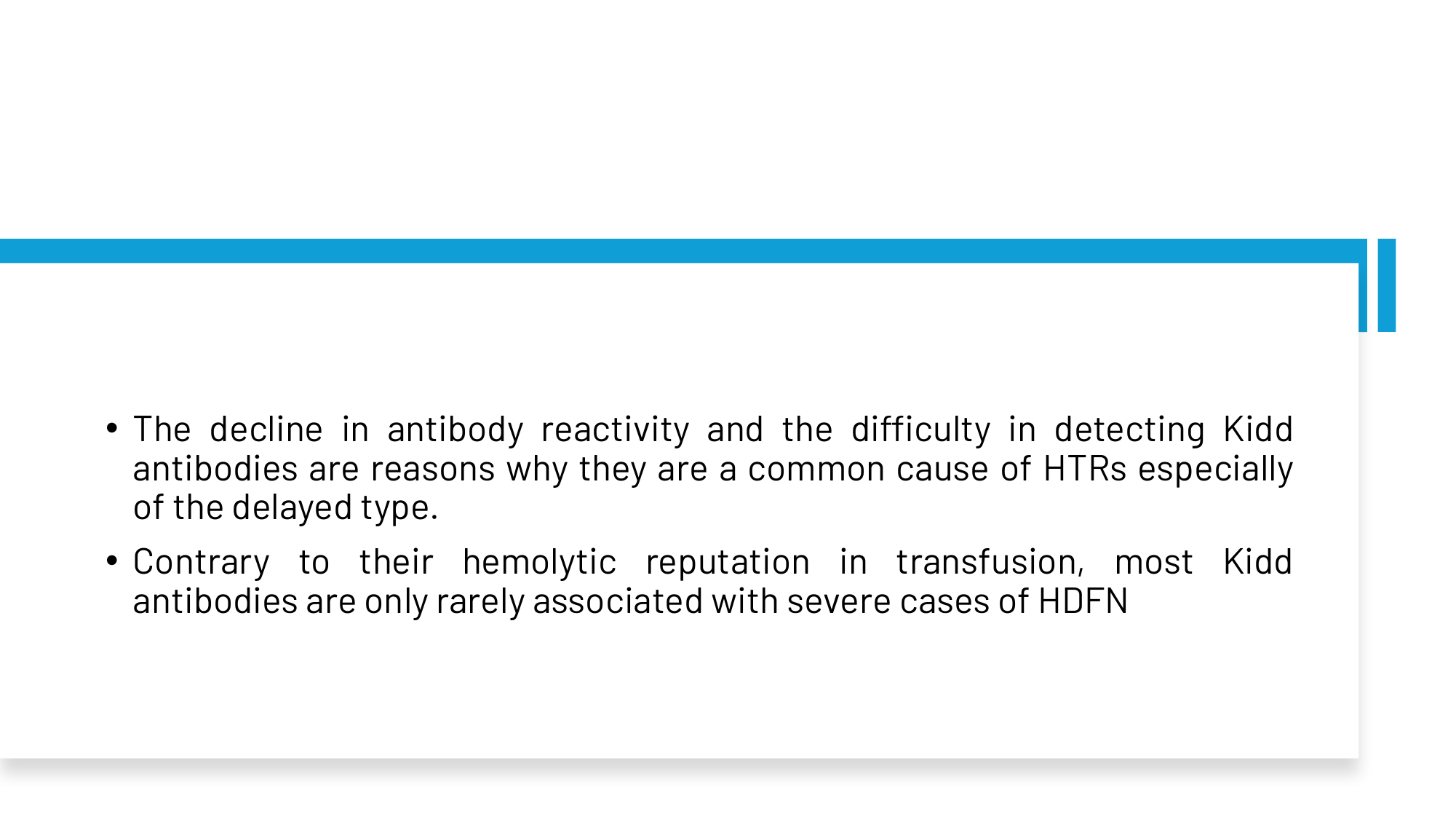

#

The decline in antibody reactivity and the difficulty in detecting Kidd antibodies are reasons why they are a common cause of HTRs especially of the delayed type.
Contrary to their hemolytic reputation in transfusion, most Kidd antibodies are only rarely associated with severe cases of HDFN